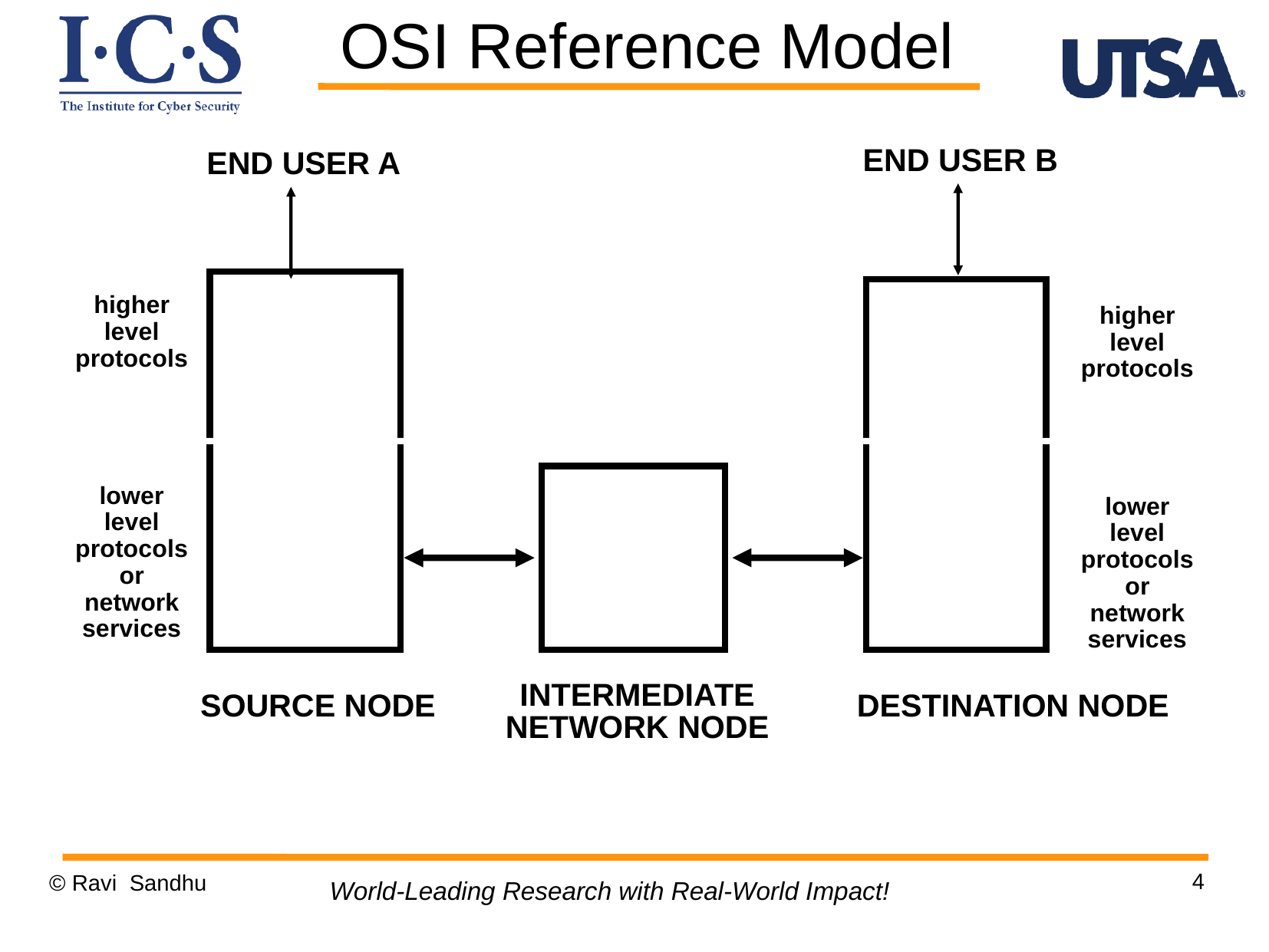

OSI Reference Model
END USER B
END USER A

higher
level
protocols
higher
level
protocols

lower
level
protocols
or
network
services
lower
level
protocols
or
network
services

INTERMEDIATE
NETWORK NODE
SOURCE NODE
DESTINATION NODE
4
© Ravi  Sandhu
World-Leading Research with Real-World Impact!